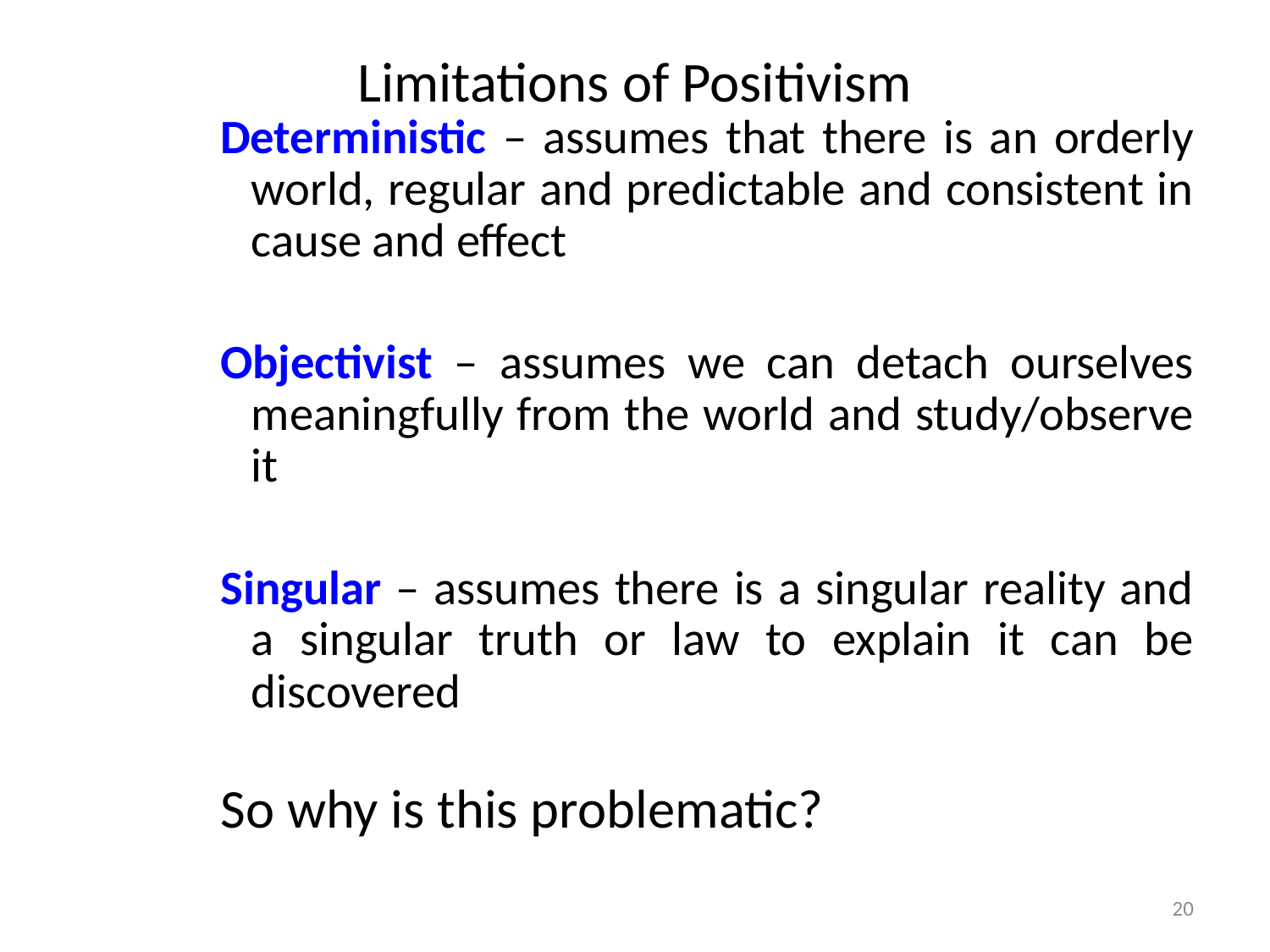

# Limitations of Positivism
Deterministic – assumes that there is an orderly world, regular and predictable and consistent in cause and effect

Objectivist – assumes we can detach ourselves meaningfully from the world and study/observe it

Singular – assumes there is a singular reality and a singular truth or law to explain it can be discovered

So why is this problematic?
20